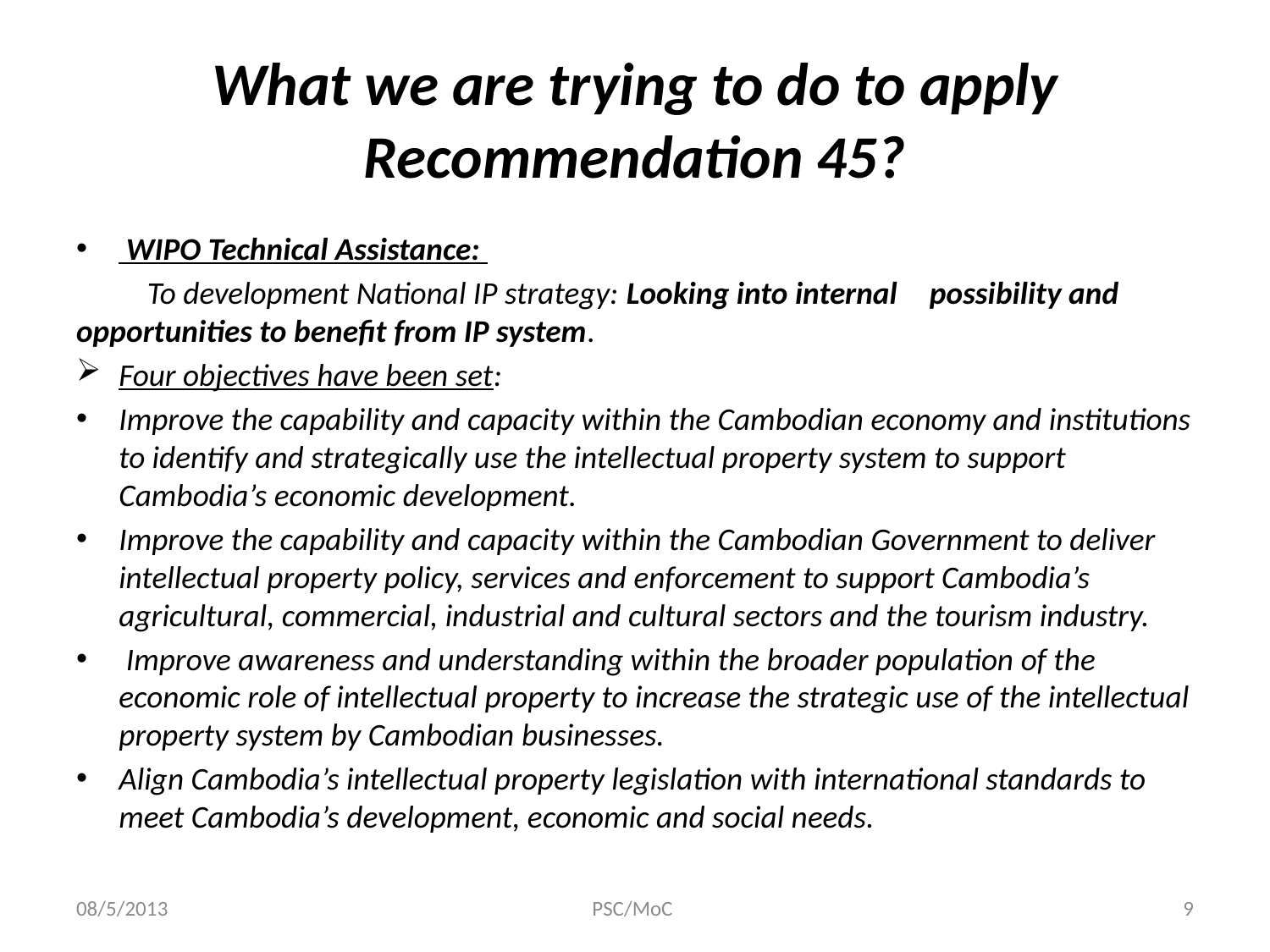

# What we are trying to do to apply Recommendation 45?
 WIPO Technical Assistance:
	To development National IP strategy: Looking into internal 	possibility and opportunities to benefit from IP system.
Four objectives have been set:
Improve the capability and capacity within the Cambodian economy and institutions to identify and strategically use the intellectual property system to support Cambodia’s economic development.
Improve the capability and capacity within the Cambodian Government to deliver intellectual property policy, services and enforcement to support Cambodia’s agricultural, commercial, industrial and cultural sectors and the tourism industry.
 Improve awareness and understanding within the broader population of the economic role of intellectual property to increase the strategic use of the intellectual property system by Cambodian businesses.
Align Cambodia’s intellectual property legislation with international standards to meet Cambodia’s development, economic and social needs.
08/5/2013
PSC/MoC
9